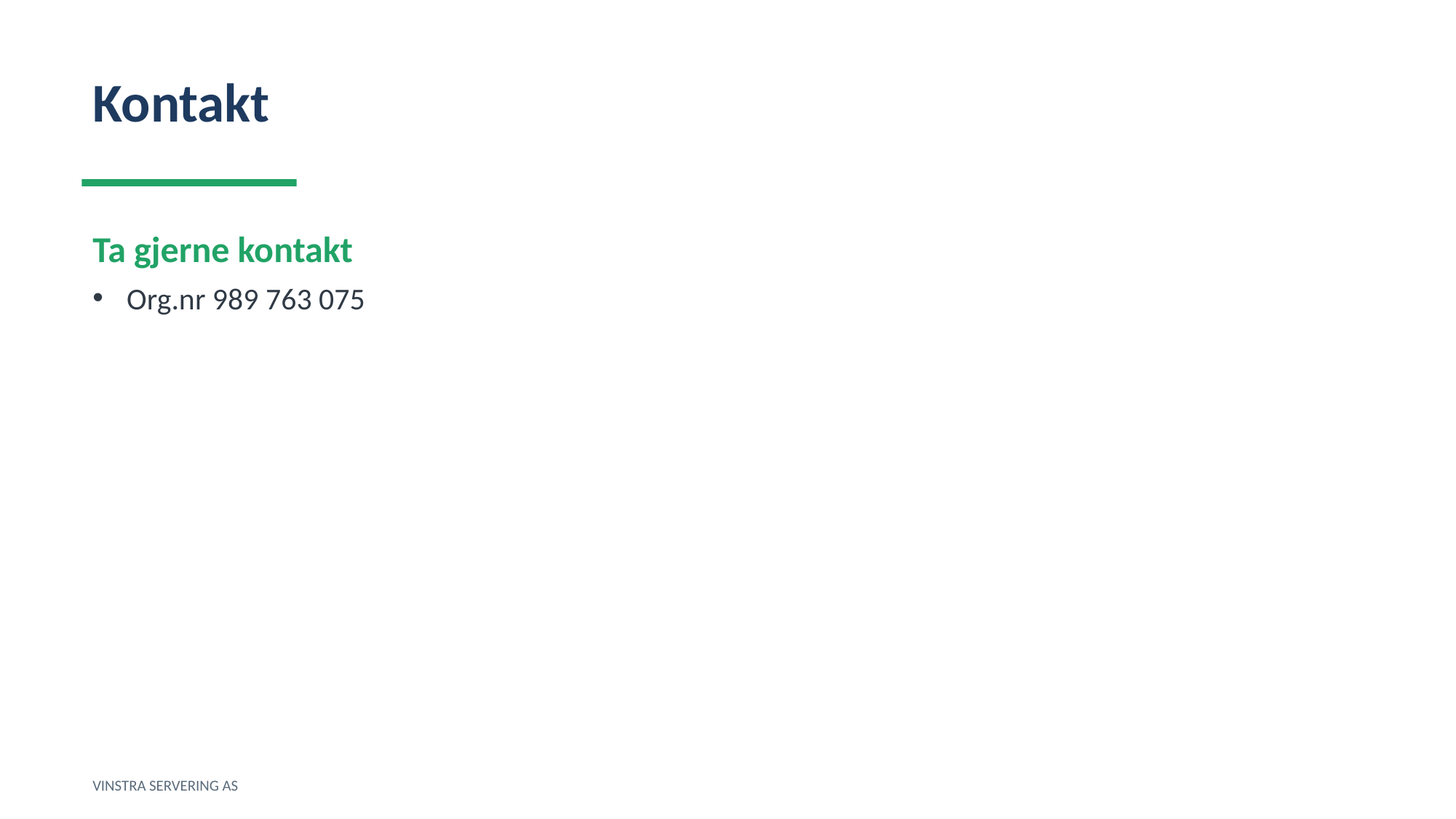

Kontakt

Ta gjerne kontakt
Org.nr 989 763 075
VINSTRA SERVERING AS